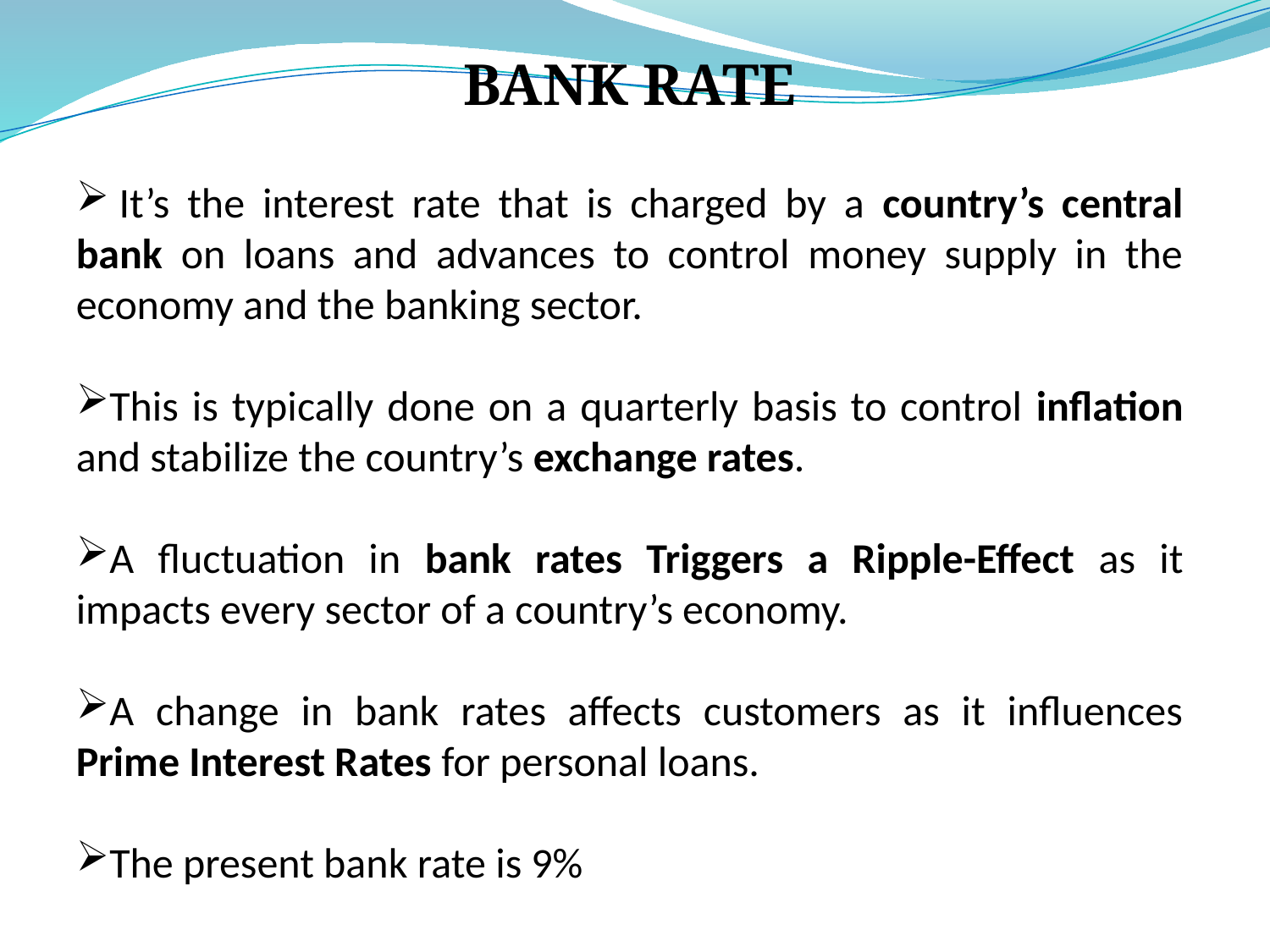

BANK RATE

 It’s the interest rate that is charged by a country’s central bank on loans and advances to control money supply in the economy and the banking sector.

This is typically done on a quarterly basis to control inflation and stabilize the country’s exchange rates.

A fluctuation in bank rates Triggers a Ripple-Effect as it impacts every sector of a country’s economy.

A change in bank rates affects customers as it influences Prime Interest Rates for personal loans.

The present bank rate is 9%